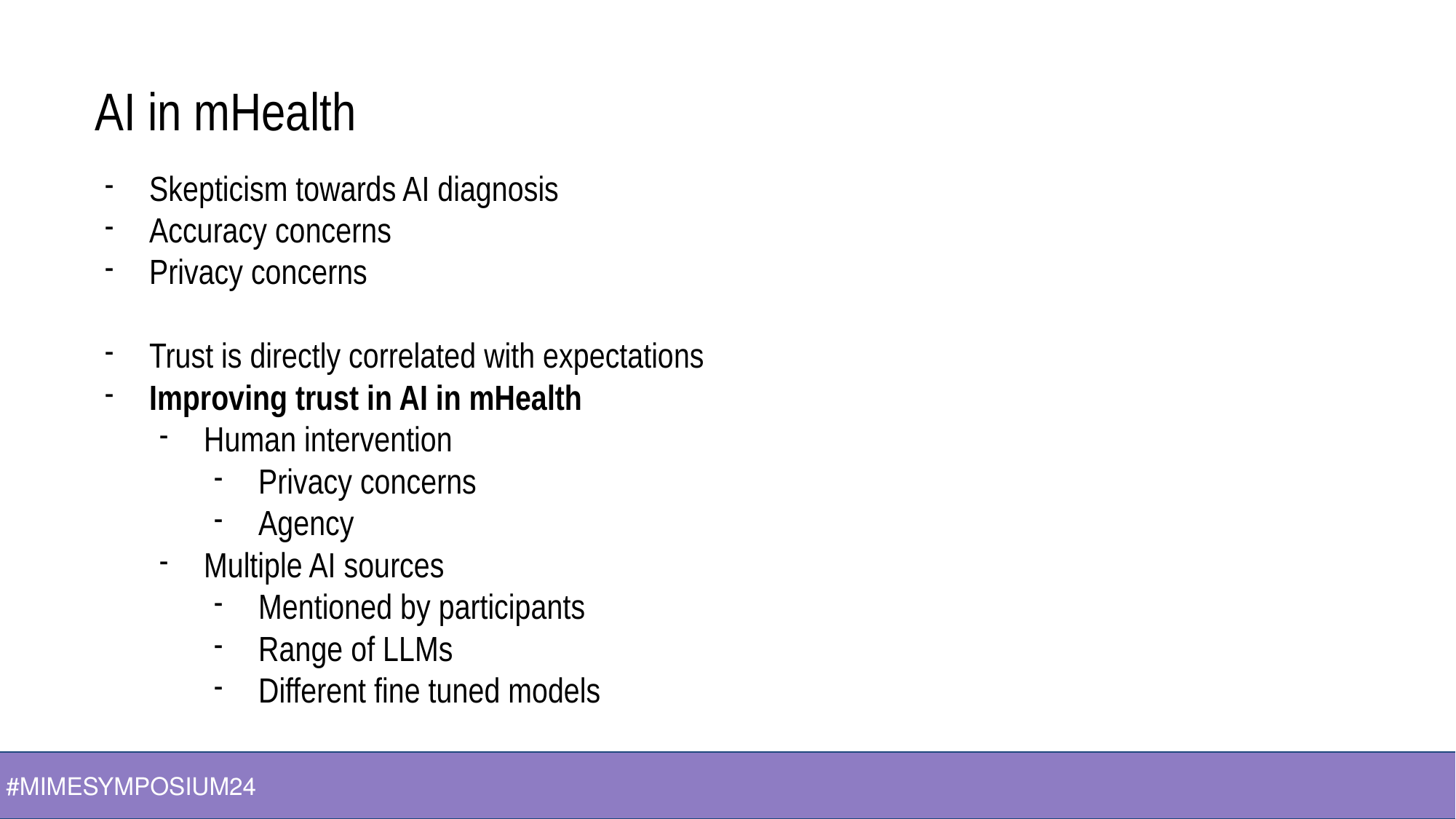

# AI in mHealth
Skepticism towards AI diagnosis
Accuracy concerns
Privacy concerns

Trust is directly correlated with expectations
Improving trust in AI in mHealth
Human intervention
Privacy concerns
Agency
Multiple AI sources
Mentioned by participants
Range of LLMs
Different fine tuned models
 #MIMESYMPOSIUM24